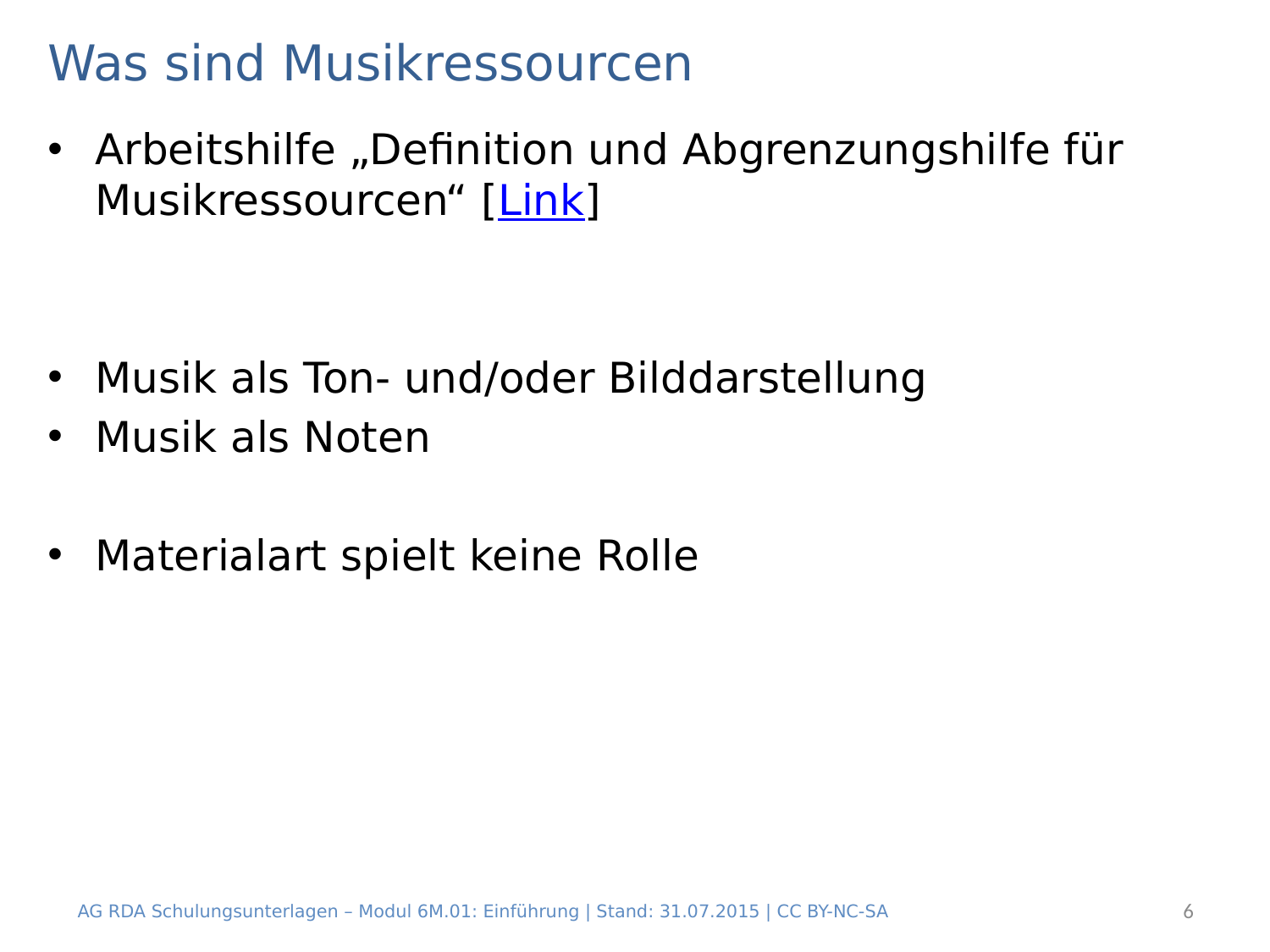

# Was sind Musikressourcen
Arbeitshilfe „Definition und Abgrenzungshilfe für Musikressourcen“ [Link]

Musik als Ton- und/oder Bilddarstellung
Musik als Noten

Materialart spielt keine Rolle

AG RDA Schulungsunterlagen – Modul 6M.01: Einführung | Stand: 31.07.2015 | CC BY-NC-SA
6